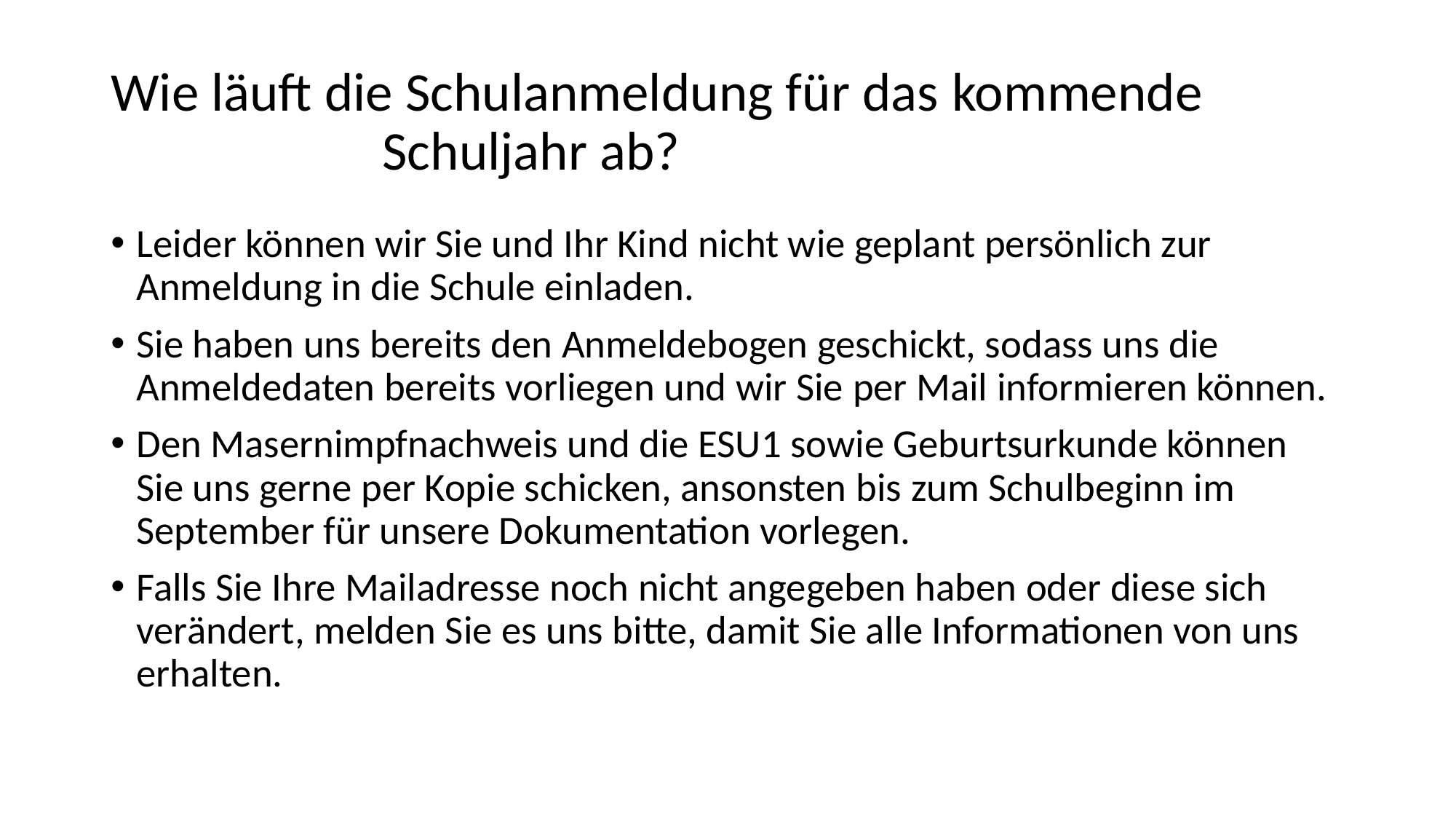

Wie läuft die Schulanmeldung für das kommende                                  Schuljahr ab?
Leider können wir Sie und Ihr Kind nicht wie geplant persönlich zur Anmeldung in die Schule einladen.
Sie haben uns bereits den Anmeldebogen geschickt, sodass uns die Anmeldedaten bereits vorliegen und wir Sie per Mail informieren können.
Den Masernimpfnachweis und die ESU1 sowie Geburtsurkunde können Sie uns gerne per Kopie schicken, ansonsten bis zum Schulbeginn im September für unsere Dokumentation vorlegen.
Falls Sie Ihre Mailadresse noch nicht angegeben haben oder diese sich verändert, melden Sie es uns bitte, damit Sie alle Informationen von uns erhalten.